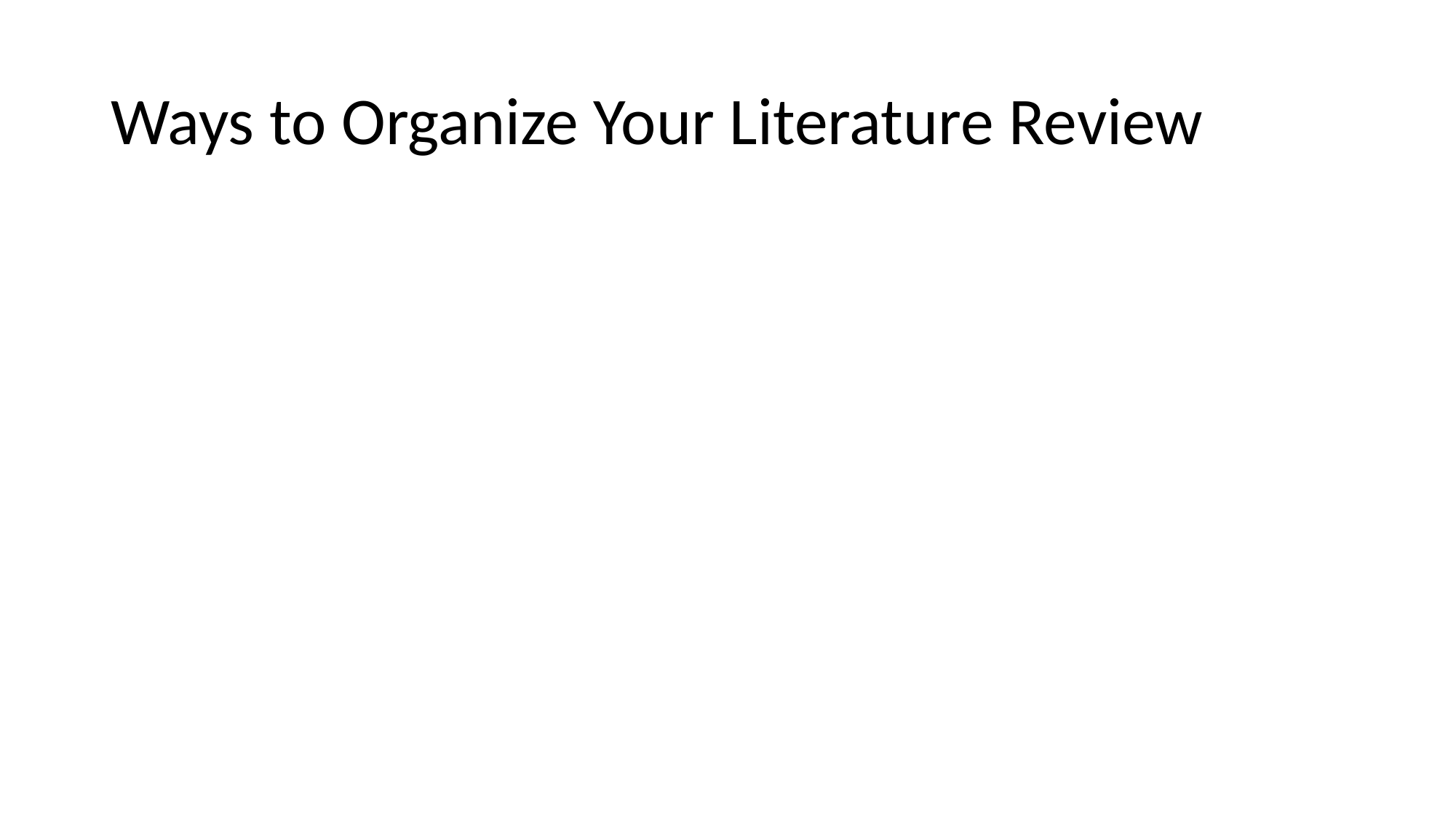

# Ways to Organize Your Literature Review